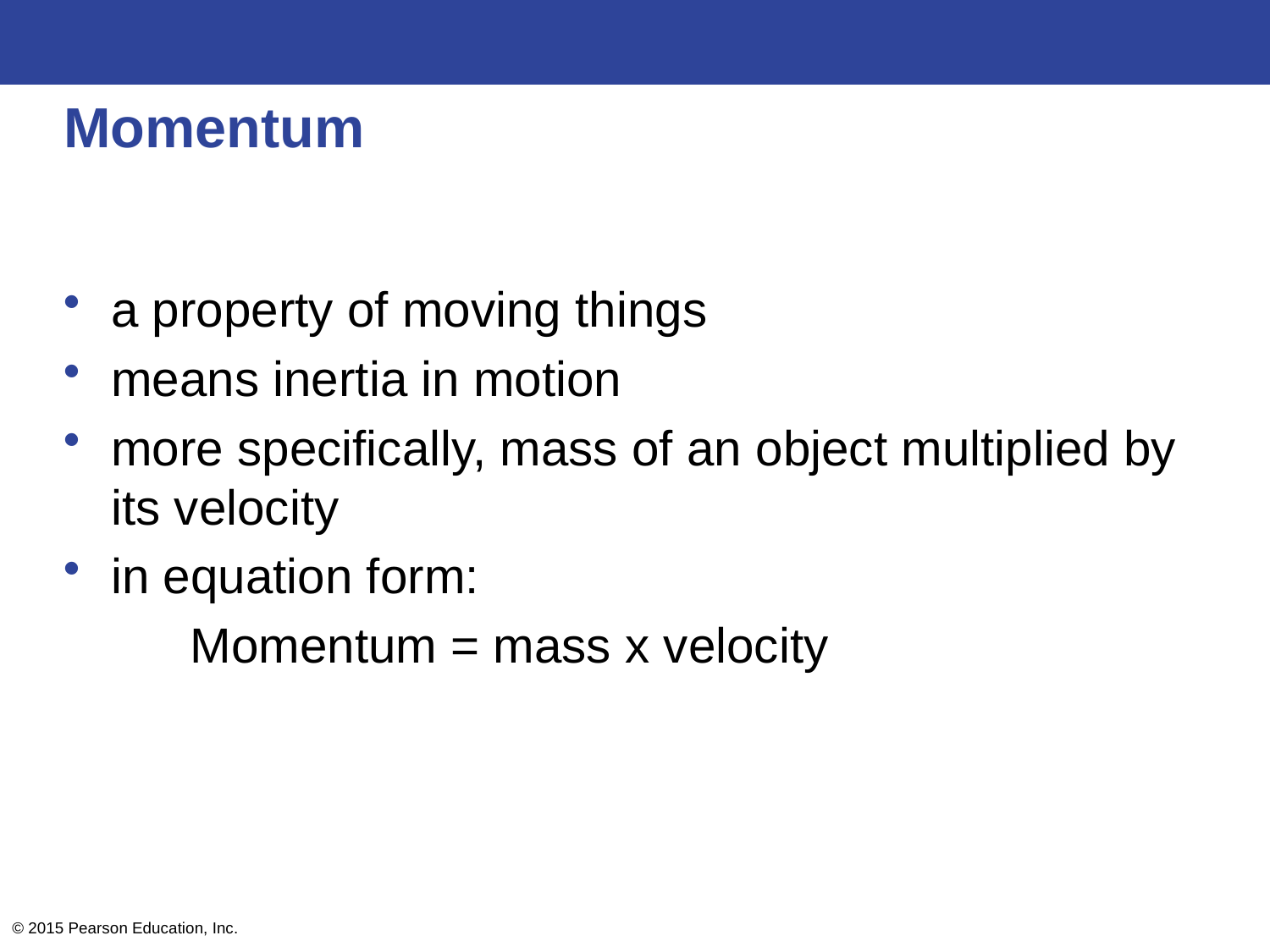

# Momentum
a property of moving things
means inertia in motion
more specifically, mass of an object multiplied by its velocity
in equation form:
	Momentum = mass x velocity
© 2015 Pearson Education, Inc.